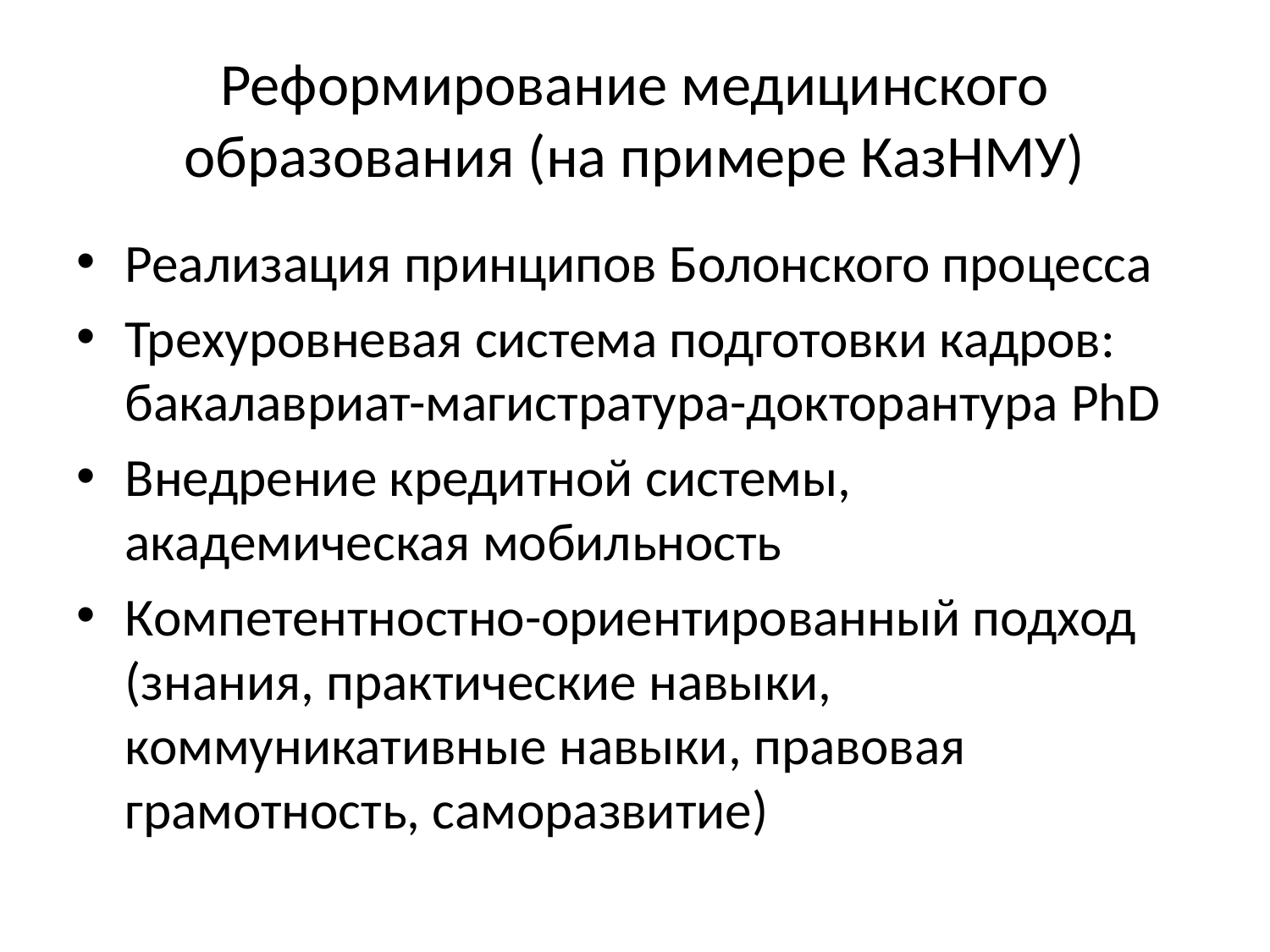

# Реформирование медицинского образования (на примере КазНМУ)
Реализация принципов Болонского процесса
Трехуровневая система подготовки кадров: бакалавриат-магистратура-докторантура PhD
Внедрение кредитной системы, академическая мобильность
Компетентностно-ориентированный подход (знания, практические навыки, коммуникативные навыки, правовая грамотность, саморазвитие)